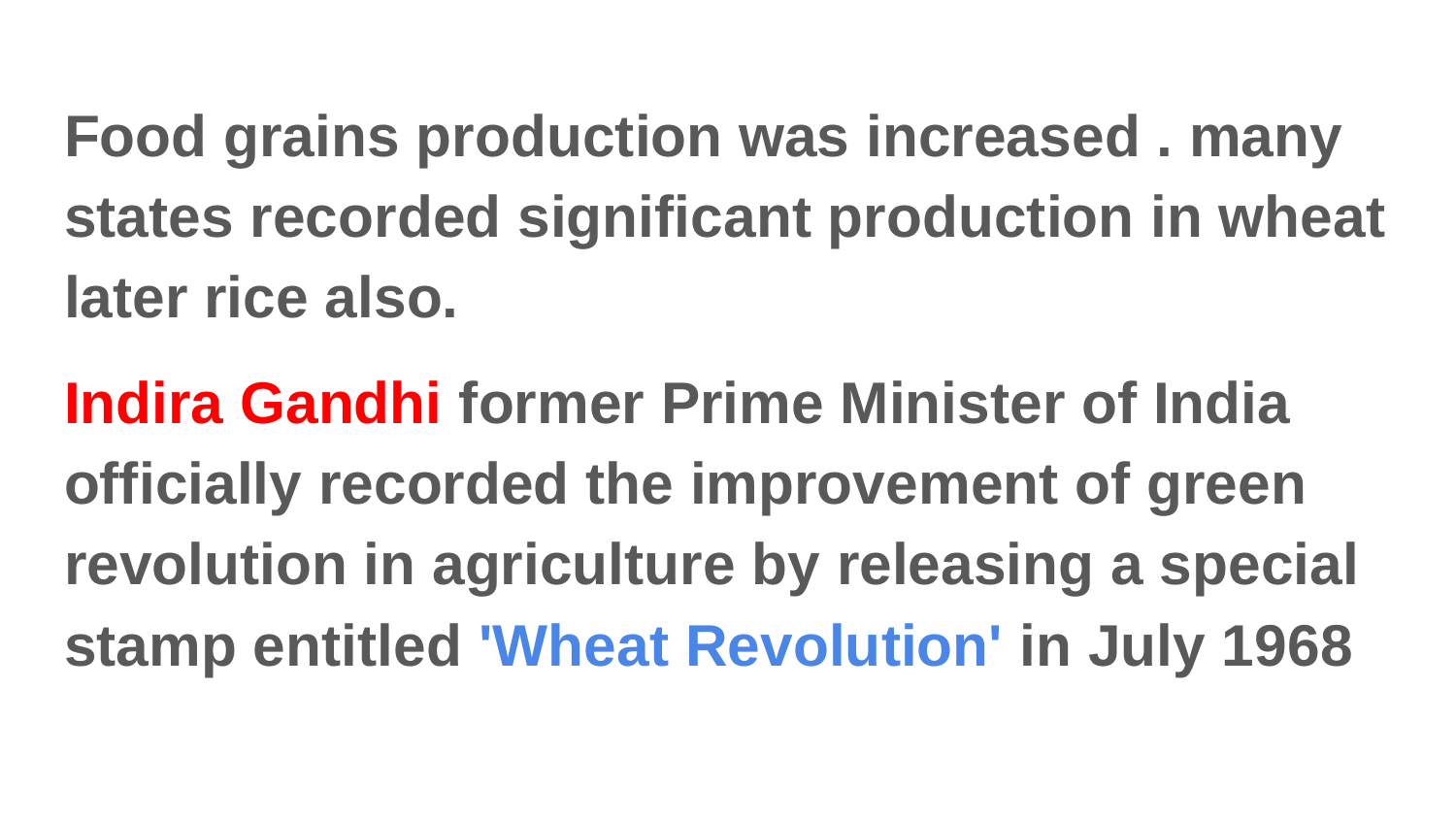

Food grains production was increased . many states recorded significant production in wheat later rice also.
Indira Gandhi former Prime Minister of India officially recorded the improvement of green revolution in agriculture by releasing a special stamp entitled 'Wheat Revolution' in July 1968